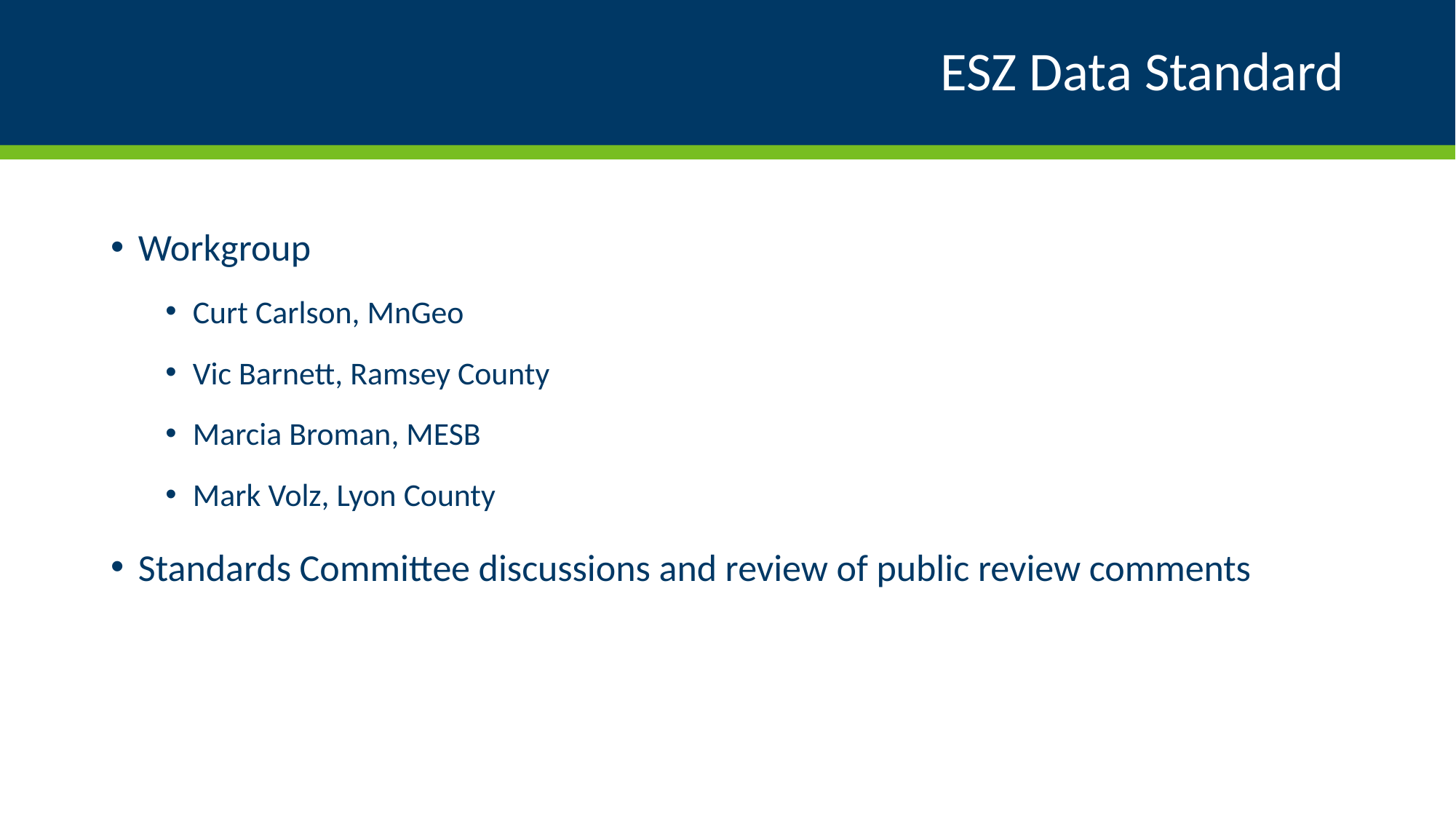

# ESZ Data Standard
Workgroup
Curt Carlson, MnGeo
Vic Barnett, Ramsey County
Marcia Broman, MESB
Mark Volz, Lyon County
Standards Committee discussions and review of public review comments